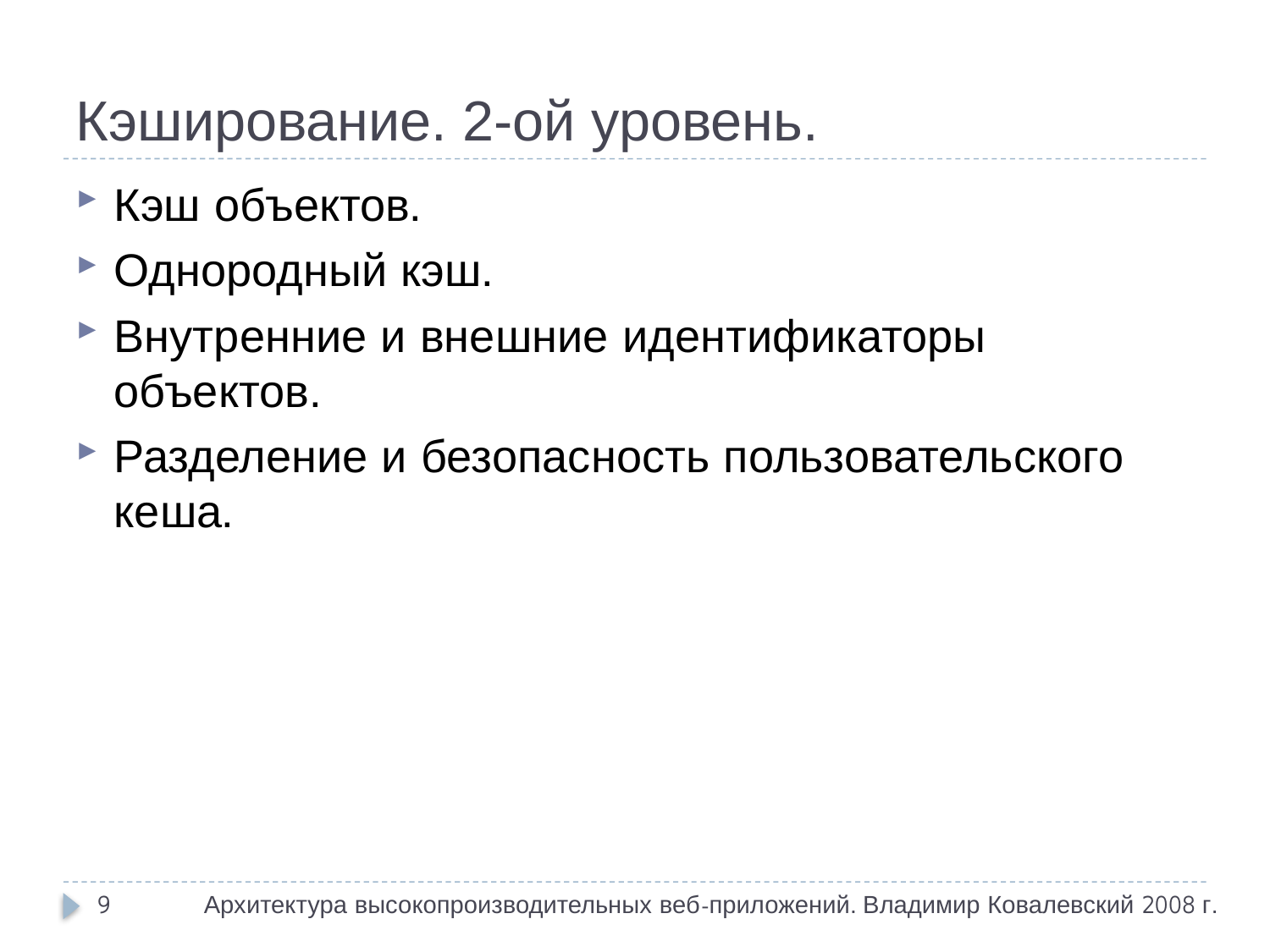

# Кэширование. 2-ой уровень.
Кэш объектов.
Однородный кэш.
Внутренние и внешние идентификаторы объектов.
Разделение и безопасность пользовательского кеша.
9
Архитектура высокопроизводительных веб-приложений. Владимир Ковалевский 2008 г.